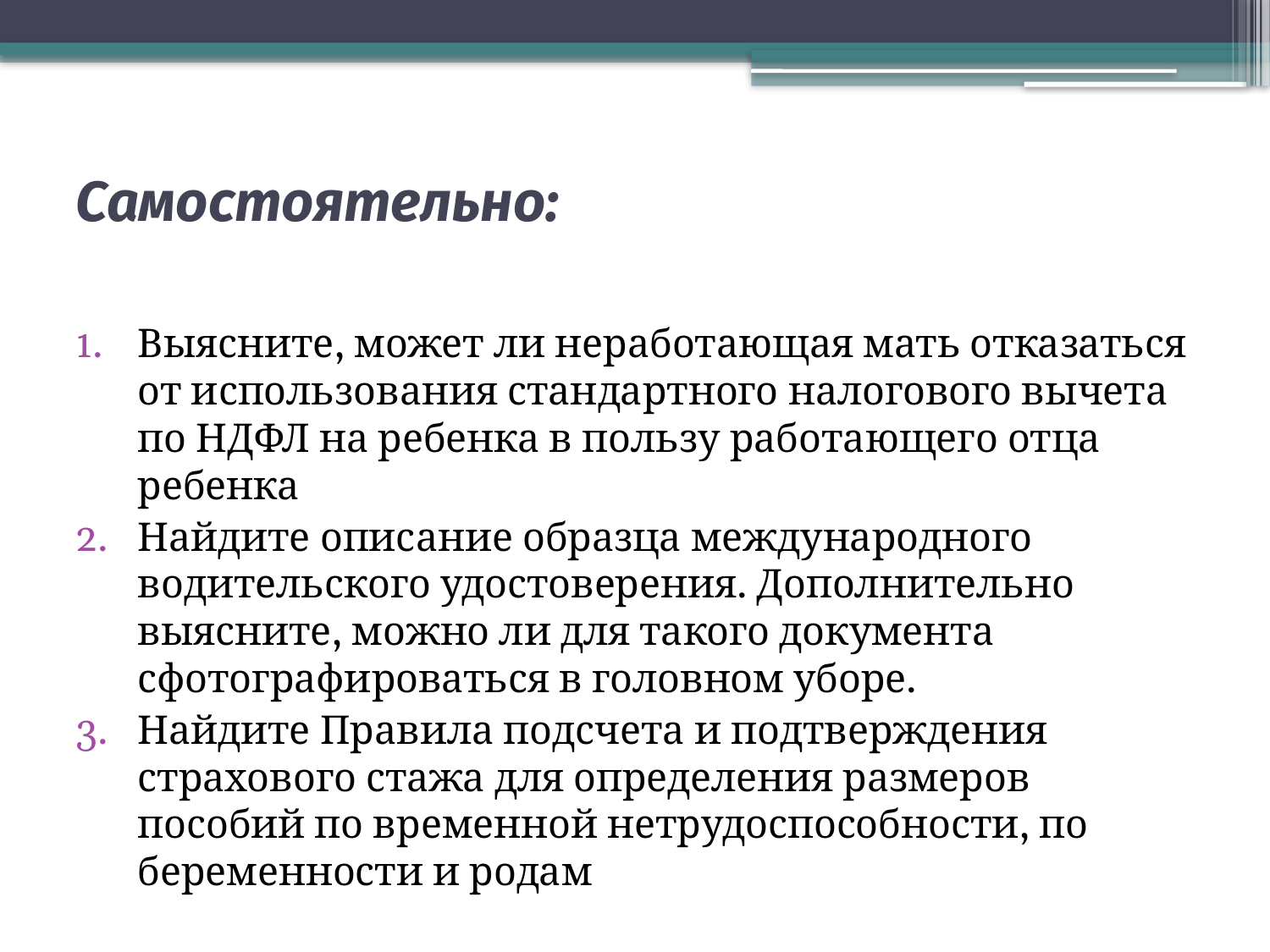

# Самостоятельно:
Выясните, может ли неработающая мать отказаться от использования стандартного налогового вычета по НДФЛ на ребенка в пользу работающего отца ребенка
Найдите описание образца международного водительского удостоверения. Дополнительно выясните, можно ли для такого документа сфотографироваться в головном уборе.
Найдите Правила подсчета и подтверждения страхового стажа для определения размеров пособий по временной нетрудоспособности, по беременности и родам